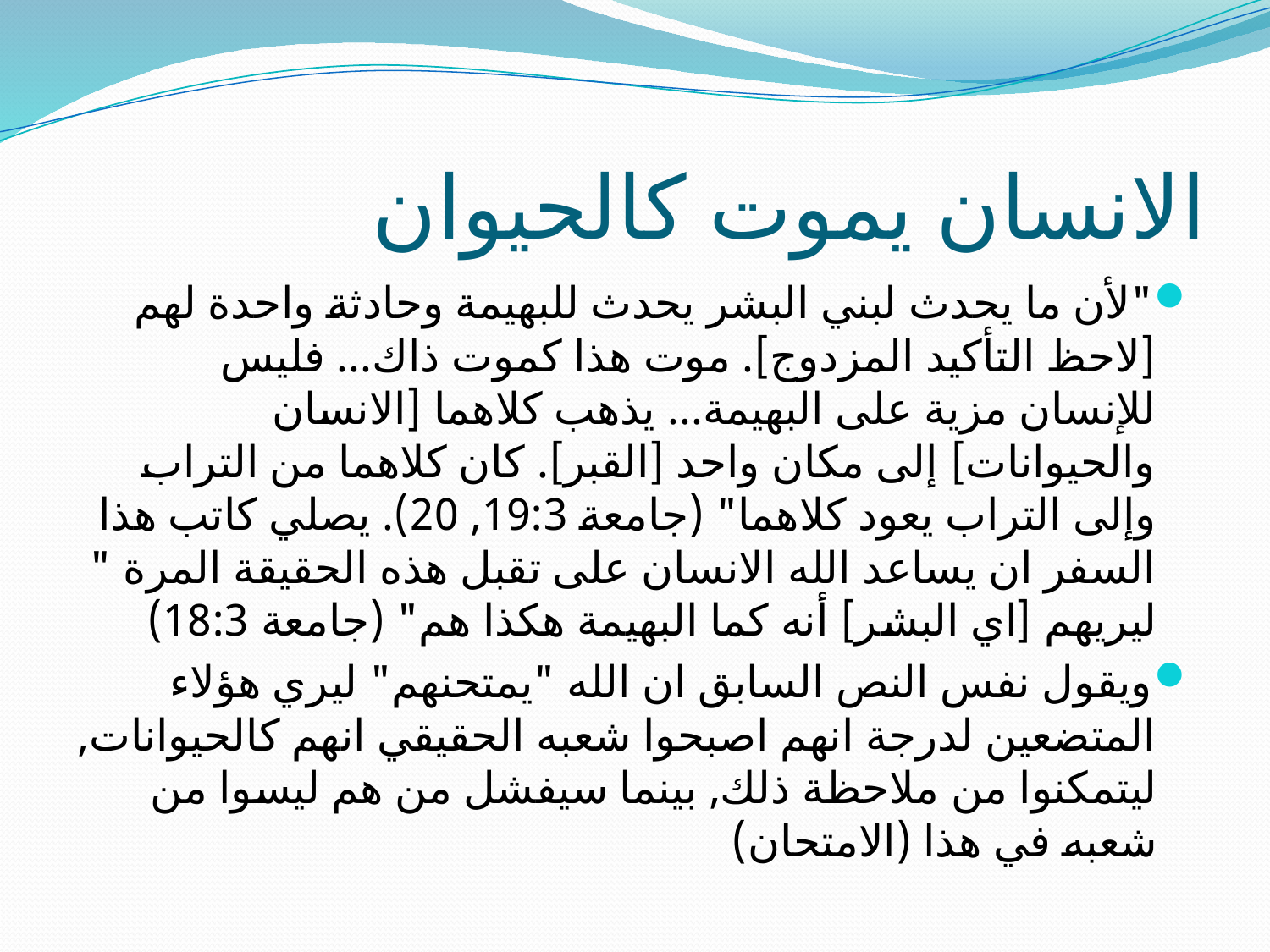

# الانسان يموت كالحيوان
"لأن ما يحدث لبني البشر يحدث للبهيمة وحادثة واحدة لهم [لاحظ التأكيد المزدوج]. موت هذا كموت ذاك... فليس للإنسان مزية على البهيمة... يذهب كلاهما [الانسان والحيوانات] إلى مكان واحد [القبر]. كان كلاهما من التراب وإلى التراب يعود كلاهما" (جامعة 19:3, 20). يصلي كاتب هذا السفر ان يساعد الله الانسان على تقبل هذه الحقيقة المرة " ليريهم [اي البشر] أنه كما البهيمة هكذا هم" (جامعة 18:3)
ويقول نفس النص السابق ان الله "يمتحنهم" ليري هؤلاء المتضعين لدرجة انهم اصبحوا شعبه الحقيقي انهم كالحيوانات, ليتمكنوا من ملاحظة ذلك, بينما سيفشل من هم ليسوا من شعبه في هذا (الامتحان)